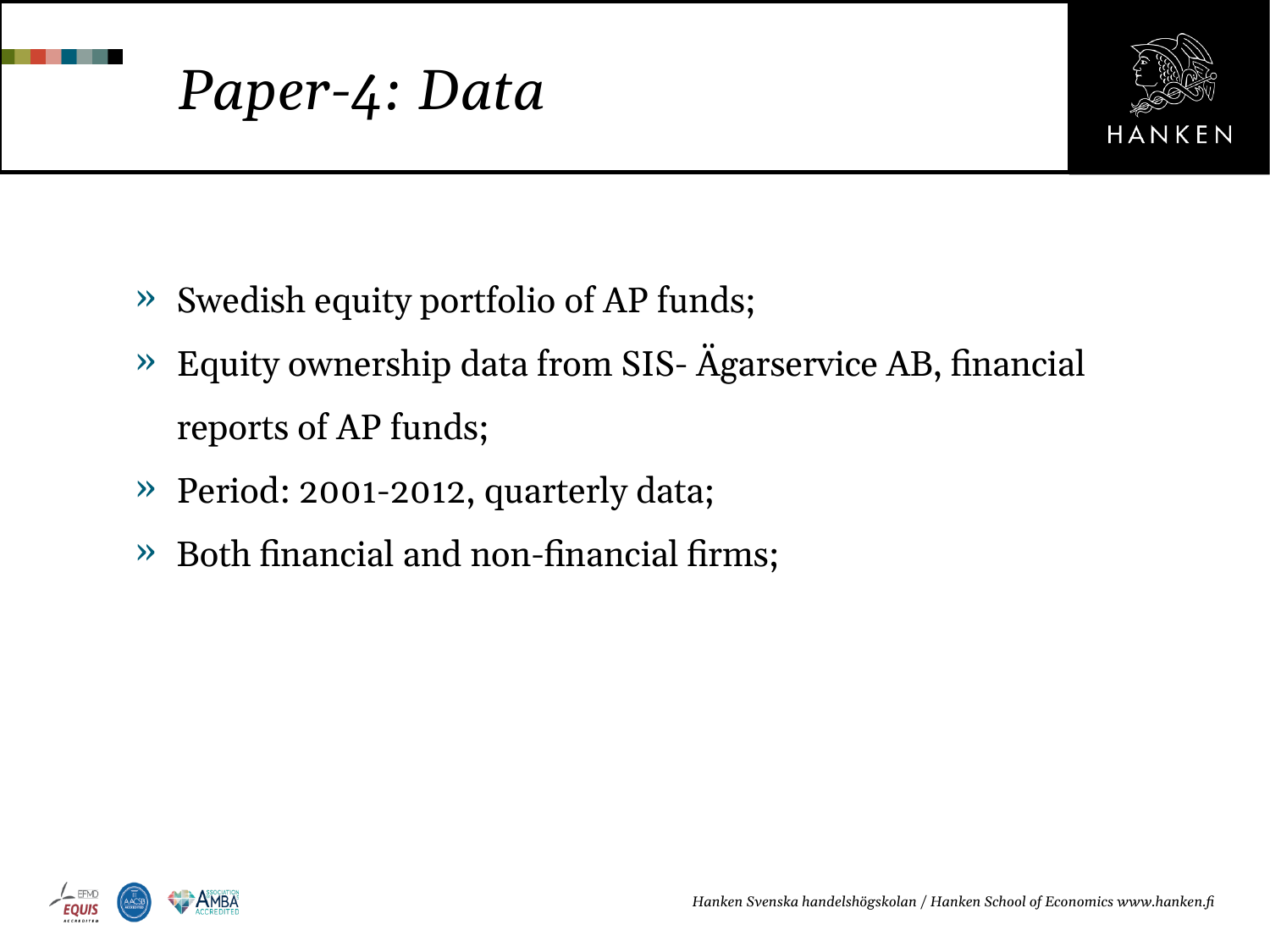

# Paper-4: Data
Swedish equity portfolio of AP funds;
Equity ownership data from SIS- Ägarservice AB, financial reports of AP funds;
Period: 2001-2012, quarterly data;
Both financial and non-financial firms;
Hanken Svenska handelshögskolan / Hanken School of Economics www.hanken.fi